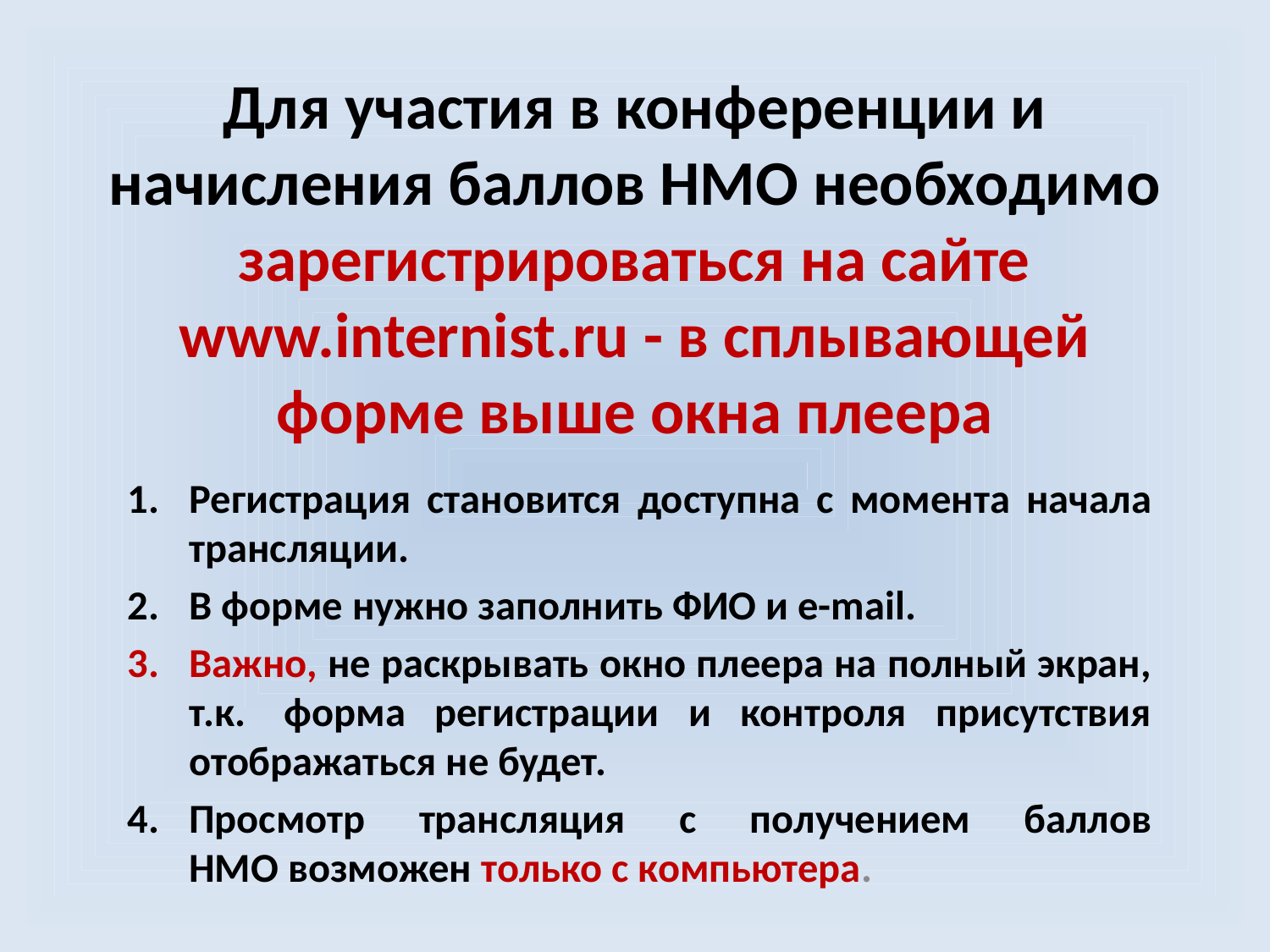

# Для участия в конференции и начисления баллов НМО необходимо зарегистрироваться на сайте www.internist.ru - в сплывающей форме выше окна плеера
Регистрация становится доступна с момента начала трансляции.
В форме нужно заполнить ФИО и e-mail.
Важно, не раскрывать окно плеера на полный экран, т.к.  форма регистрации и контроля присутствия отображаться не будет.
Просмотр трансляция с получением баллов НМО возможен только с компьютера.